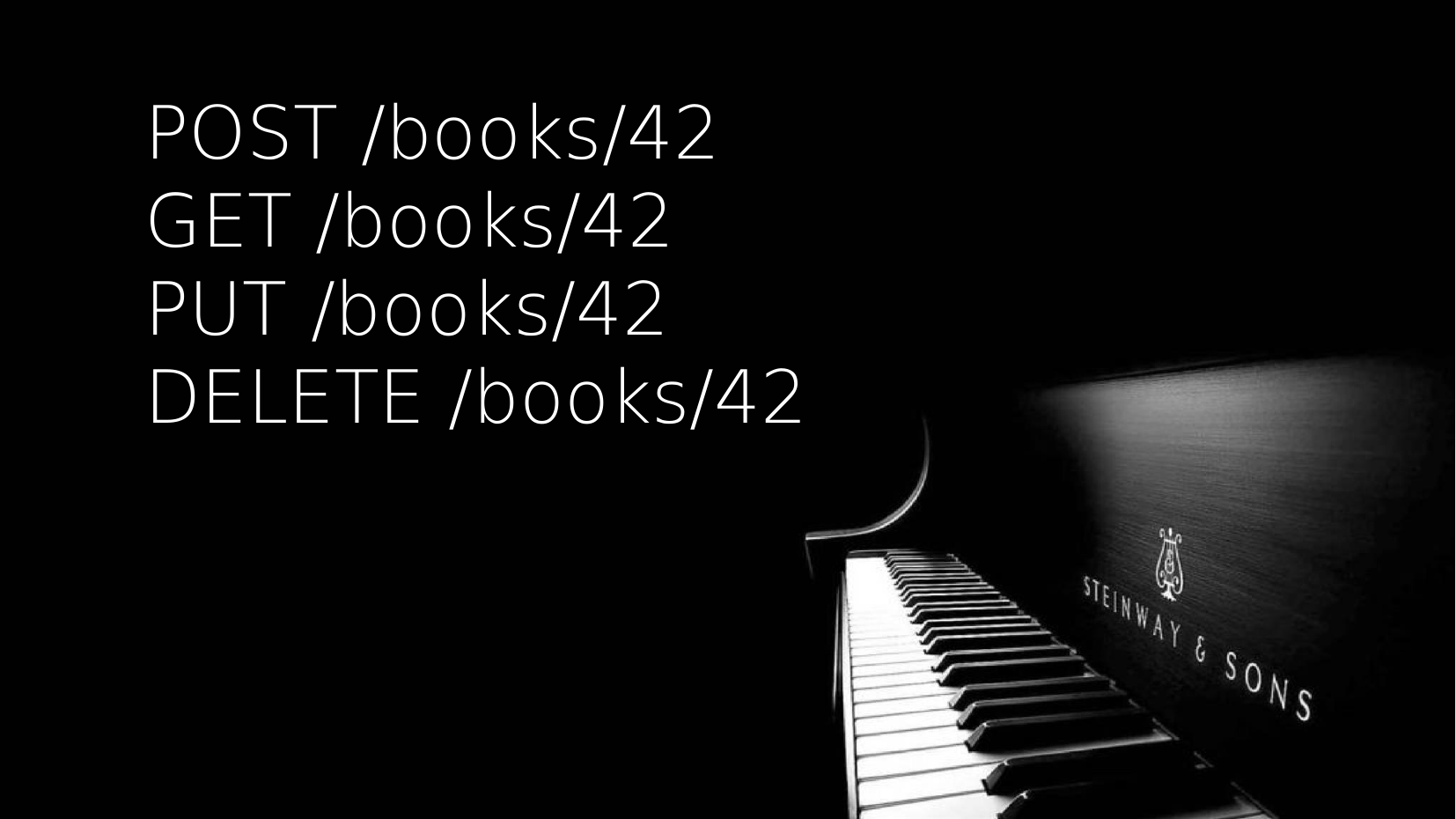

POST /books/42
GET /books/42
PUT /books/42
DELETE /books/42